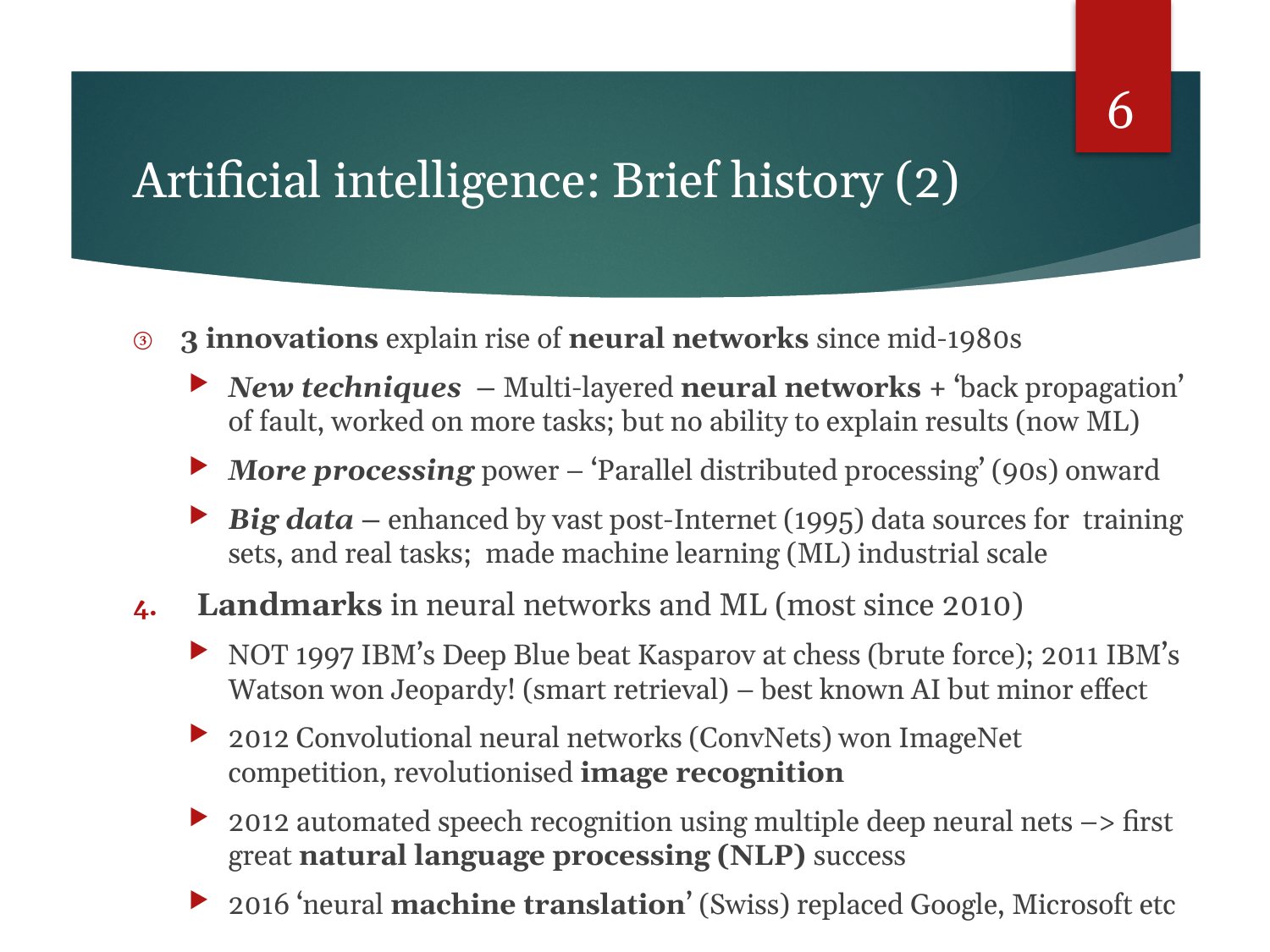

6
# Artificial intelligence: Brief history (2)
3 innovations explain rise of neural networks since mid-1980s
New techniques  – Multi-layered neural networks + ‘back propagation’ of fault, worked on more tasks; but no ability to explain results (now ML)
More processing power – ‘Parallel distributed processing’ (90s) onward
Big data – enhanced by vast post-Internet (1995) data sources for  training sets, and real tasks;  made machine learning (ML) industrial scale
Landmarks in neural networks and ML (most since 2010)
NOT 1997 IBM’s Deep Blue beat Kasparov at chess (brute force); 2011 IBM’s Watson won Jeopardy! (smart retrieval) – best known AI but minor effect
2012 Convolutional neural networks (ConvNets) won ImageNet competition, revolutionised image recognition
2012 automated speech recognition using multiple deep neural nets –> first great natural language processing (NLP) success
2016 ‘neural machine translation’ (Swiss) replaced Google, Microsoft etc